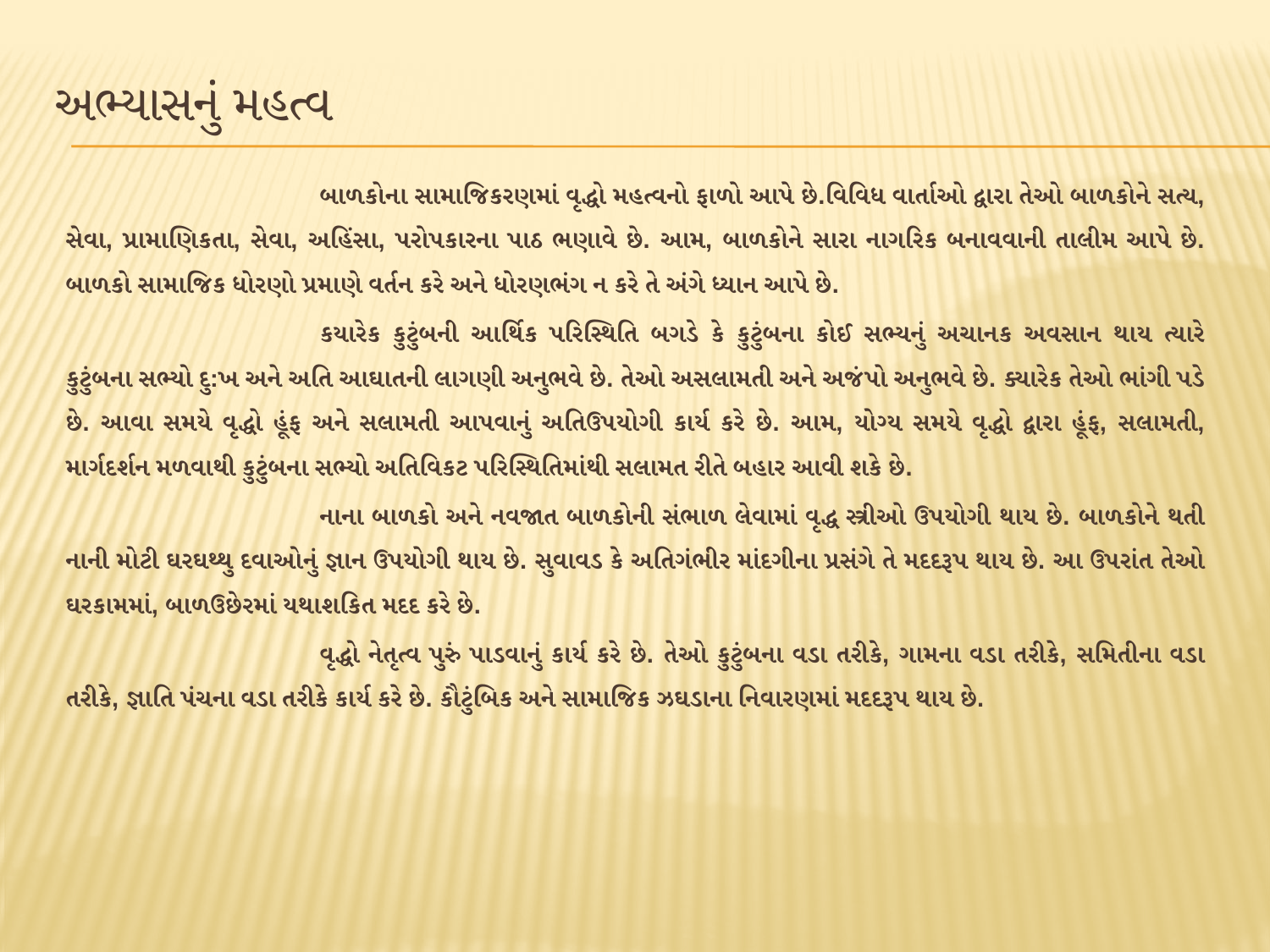

# અભ્યાસનું મહત્વ
		બાળકોના સામાજિકરણમાં વૃદ્ધો મહત્વનો ફાળો આપે છે.વિવિધ વાર્તાઓ દ્વારા તેઓ બાળકોને સત્ય, સેવા, પ્રામાણિકતા, સેવા, અહિંસા, પરોપકારના પાઠ ભણાવે છે. આમ, બાળકોને સારા નાગરિક બનાવવાની તાલીમ આપે છે. બાળકો સામાજિક ધોરણો પ્રમાણે વર્તન કરે અને ધોરણભંગ ન કરે તે અંગે ધ્યાન આપે છે.
		કયારેક કુટુંબની આર્થિક પરિસ્થિતિ બગડે કે કુટુંબના કોઈ સભ્યનું અચાનક અવસાન થાય ત્યારે કુટુંબના સભ્યો દુ:ખ અને અતિ આઘાતની લાગણી અનુભવે છે. તેઓ અસલામતી અને અજંપો અનુભવે છે. ક્યારેક તેઓ ભાંગી પડે છે. આવા સમયે વૃદ્ધો હૂંફ અને સલામતી આપવાનું અતિઉપયોગી કાર્ય કરે છે. આમ, યોગ્ય સમયે વૃદ્ધો દ્વારા હૂંફ, સલામતી, માર્ગદર્શન મળવાથી કુટુંબના સભ્યો અતિવિકટ પરિસ્થિતિમાંથી સલામત રીતે બહાર આવી શકે છે.
		નાના બાળકો અને નવજાત બાળકોની સંભાળ લેવામાં વૃદ્ધ સ્ત્રીઓ ઉપયોગી થાય છે. બાળકોને થતી નાની મોટી ઘરઘથ્થુ દવાઓનું જ્ઞાન ઉપયોગી થાય છે. સુવાવડ કે અતિગંભીર માંદગીના પ્રસંગે તે મદદરૂપ થાય છે. આ ઉપરાંત તેઓ ઘરકામમાં, બાળઉછેરમાં યથાશકિત મદદ કરે છે.
		વૃદ્ધો નેતૃત્વ પુરું પાડવાનું કાર્ય કરે છે. તેઓ કુટુંબના વડા તરીકે, ગામના વડા તરીકે, સમિતીના વડા તરીકે, જ્ઞાતિ પંચના વડા તરીકે કાર્ય કરે છે. કૌટુંબિક અને સામાજિક ઝઘડાના નિવારણમાં મદદરૂપ થાય છે.